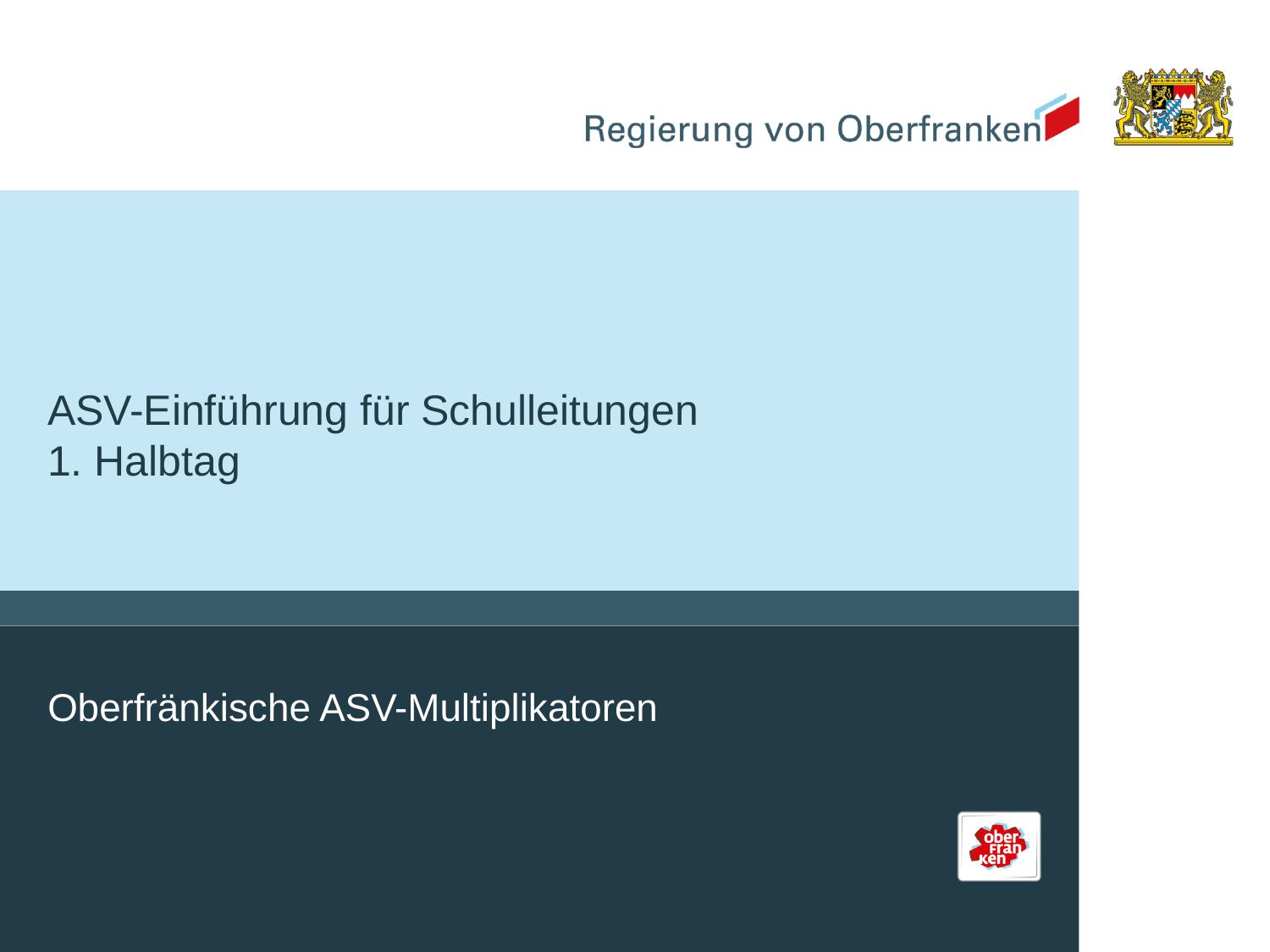

# ASV-Einführung für Schulleitungen 1. Halbtag
Oberfränkische ASV-Multiplikatoren